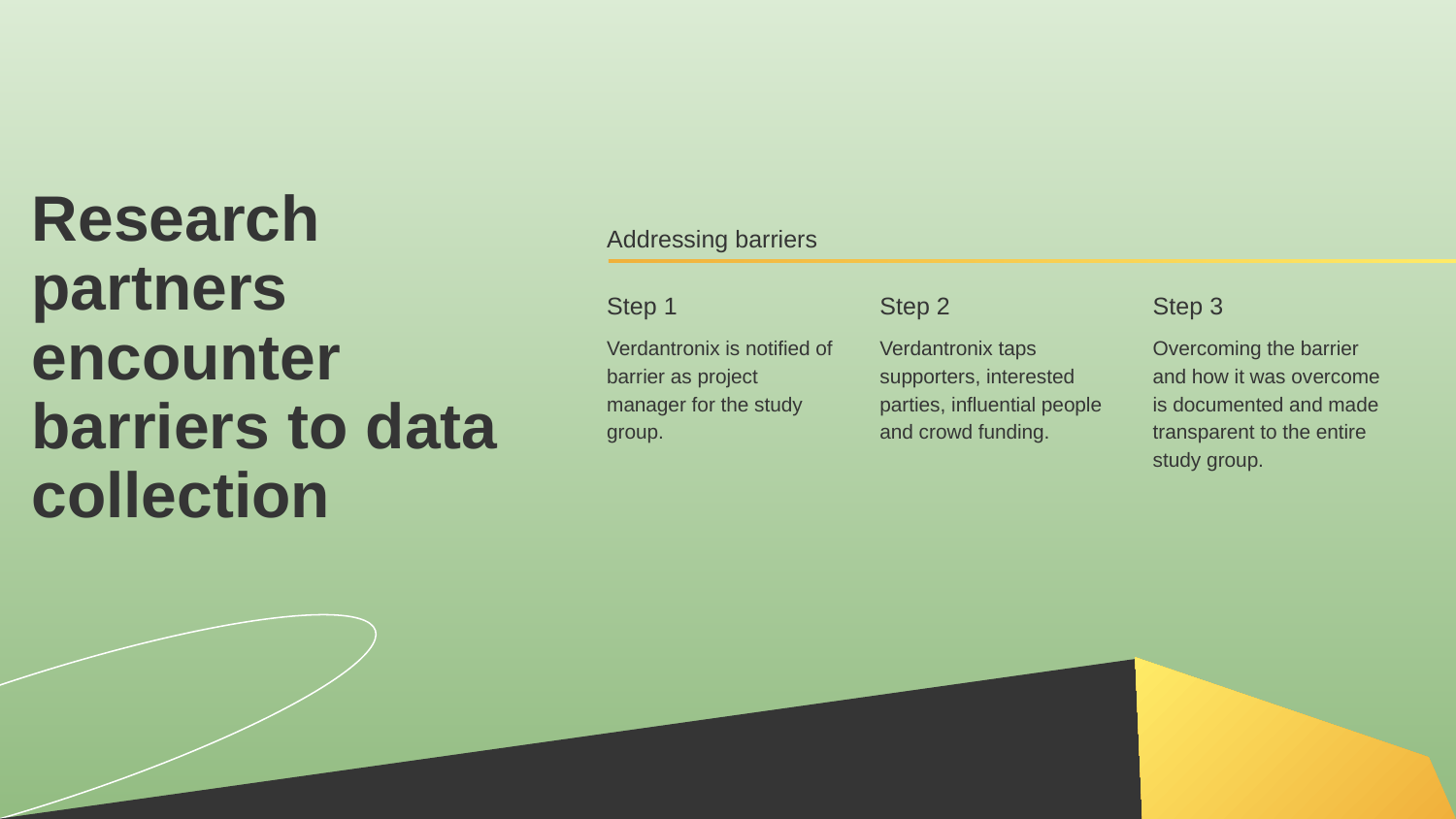

Research partners encounter barriers to data collection

Addressing barriers

# Step 1
Verdantronix is notified of barrier as project manager for the study group.

Step 2
Verdantronix taps supporters, interested parties, influential people and crowd funding.

Step 3
Overcoming the barrier and how it was overcome is documented and made transparent to the entire study group.